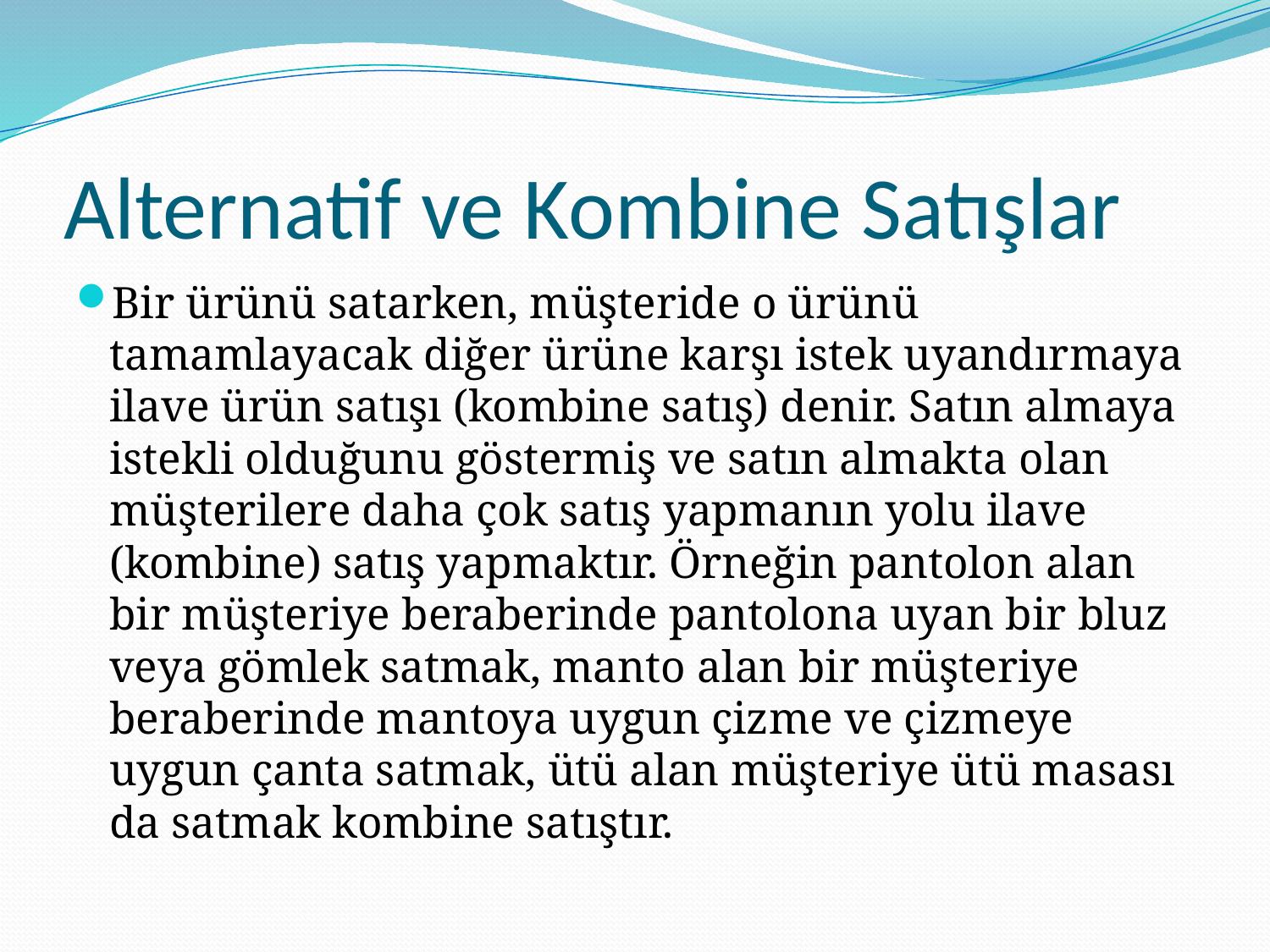

# Alternatif ve Kombine Satışlar
Bir ürünü satarken, müşteride o ürünü tamamlayacak diğer ürüne karşı istek uyandırmaya ilave ürün satışı (kombine satış) denir. Satın almaya istekli olduğunu göstermiş ve satın almakta olan müşterilere daha çok satış yapmanın yolu ilave (kombine) satış yapmaktır. Örneğin pantolon alan bir müşteriye beraberinde pantolona uyan bir bluz veya gömlek satmak, manto alan bir müşteriye beraberinde mantoya uygun çizme ve çizmeye uygun çanta satmak, ütü alan müşteriye ütü masası da satmak kombine satıştır.